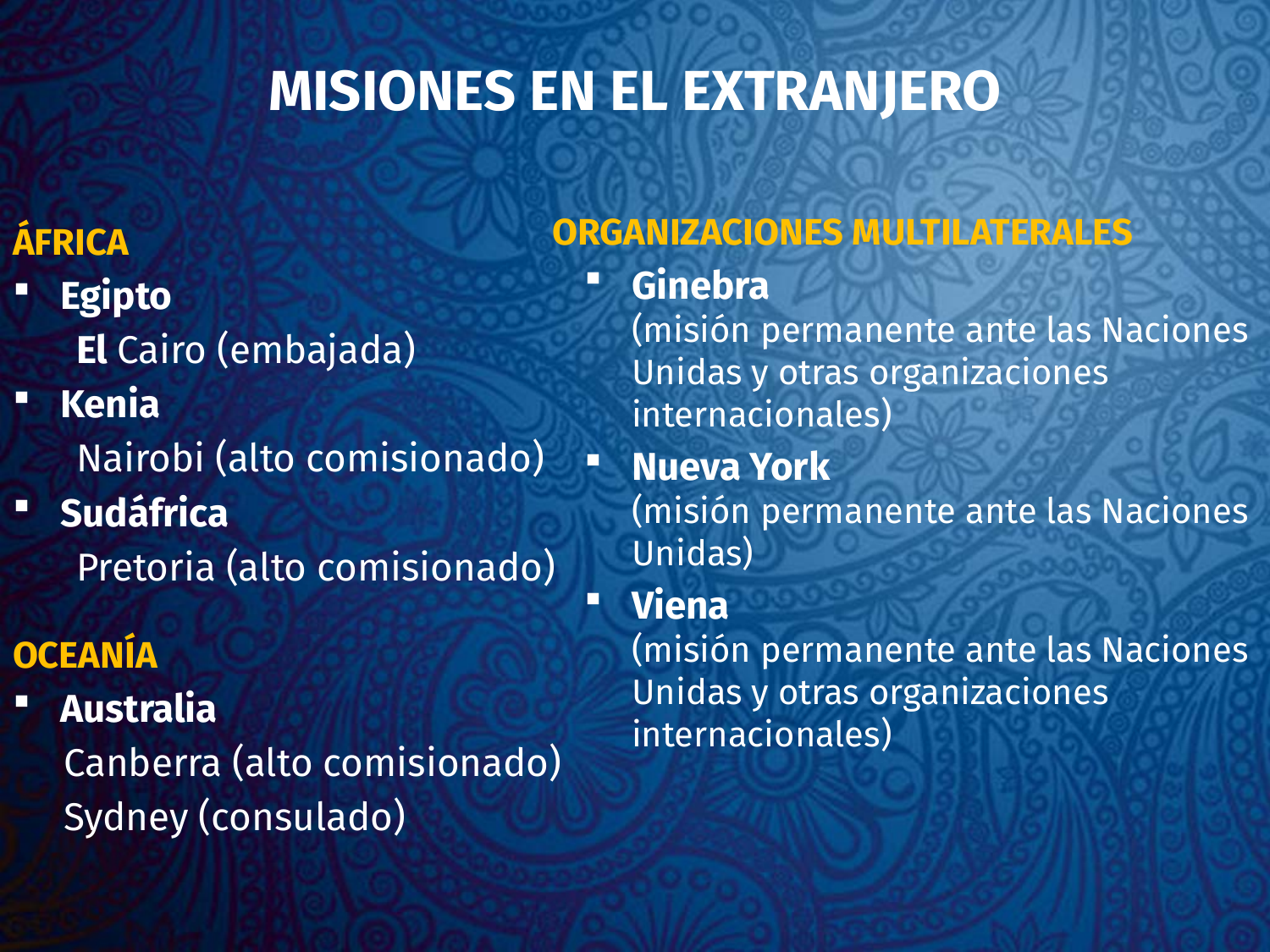

# MISIONES EN EL EXTRANJERO
ORGANIZACIONES MULTILATERALES
ÁFRICA
Ginebra
(misión permanente ante las Naciones Unidas y otras organizaciones internacionales)
Nueva York
(misión permanente ante las Naciones Unidas)
Viena
(misión permanente ante las Naciones Unidas y otras organizaciones internacionales)
Egipto
       El Cairo (embajada)
Kenia
       Nairobi (alto comisionado)
Sudáfrica
       Pretoria (alto comisionado)
OCEANÍA
Australia
     Canberra (alto comisionado)
     Sydney (consulado)